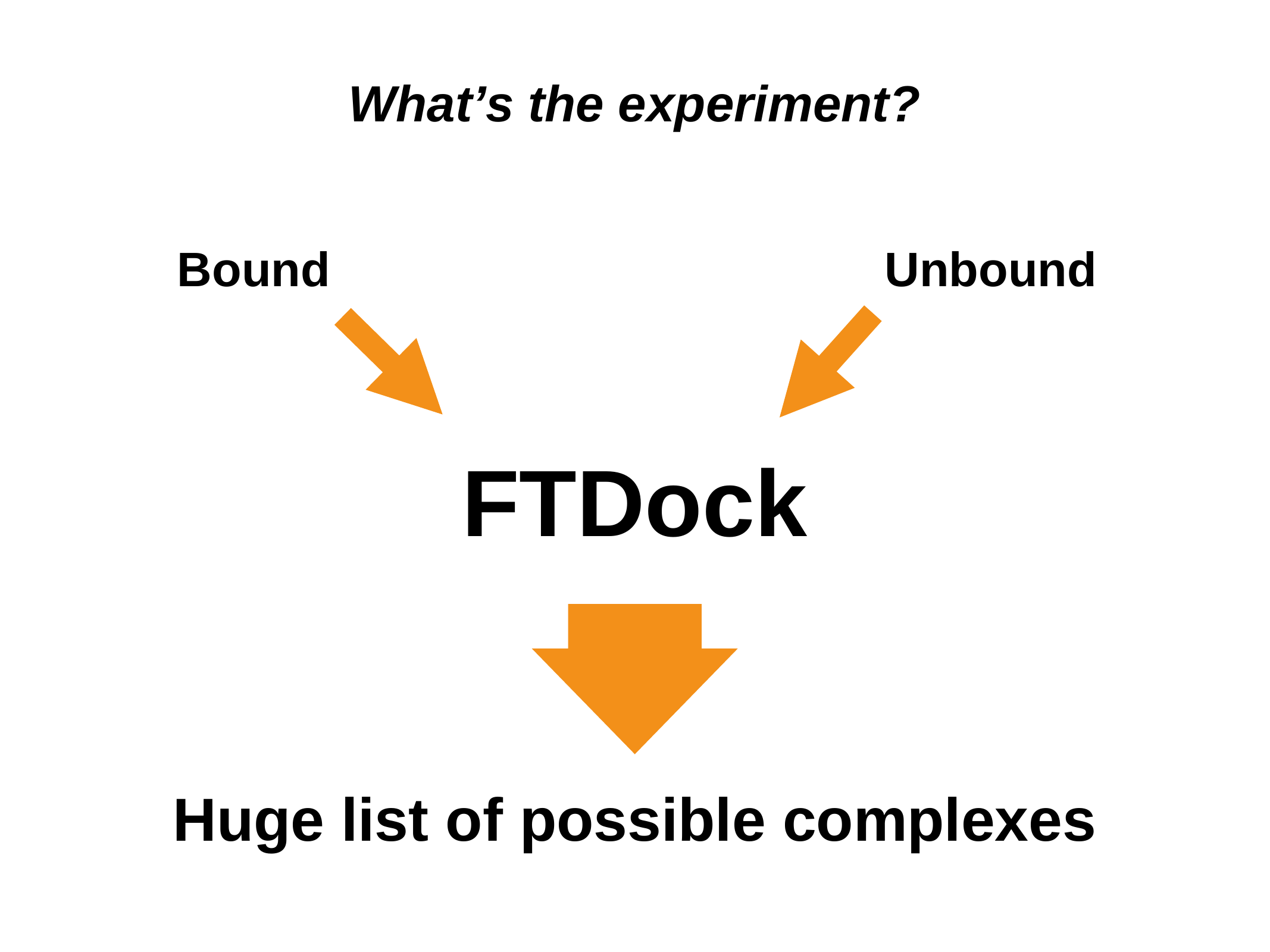

# What’s the experiment?
Bound
Unbound

FTDock

Huge list of possible complexes